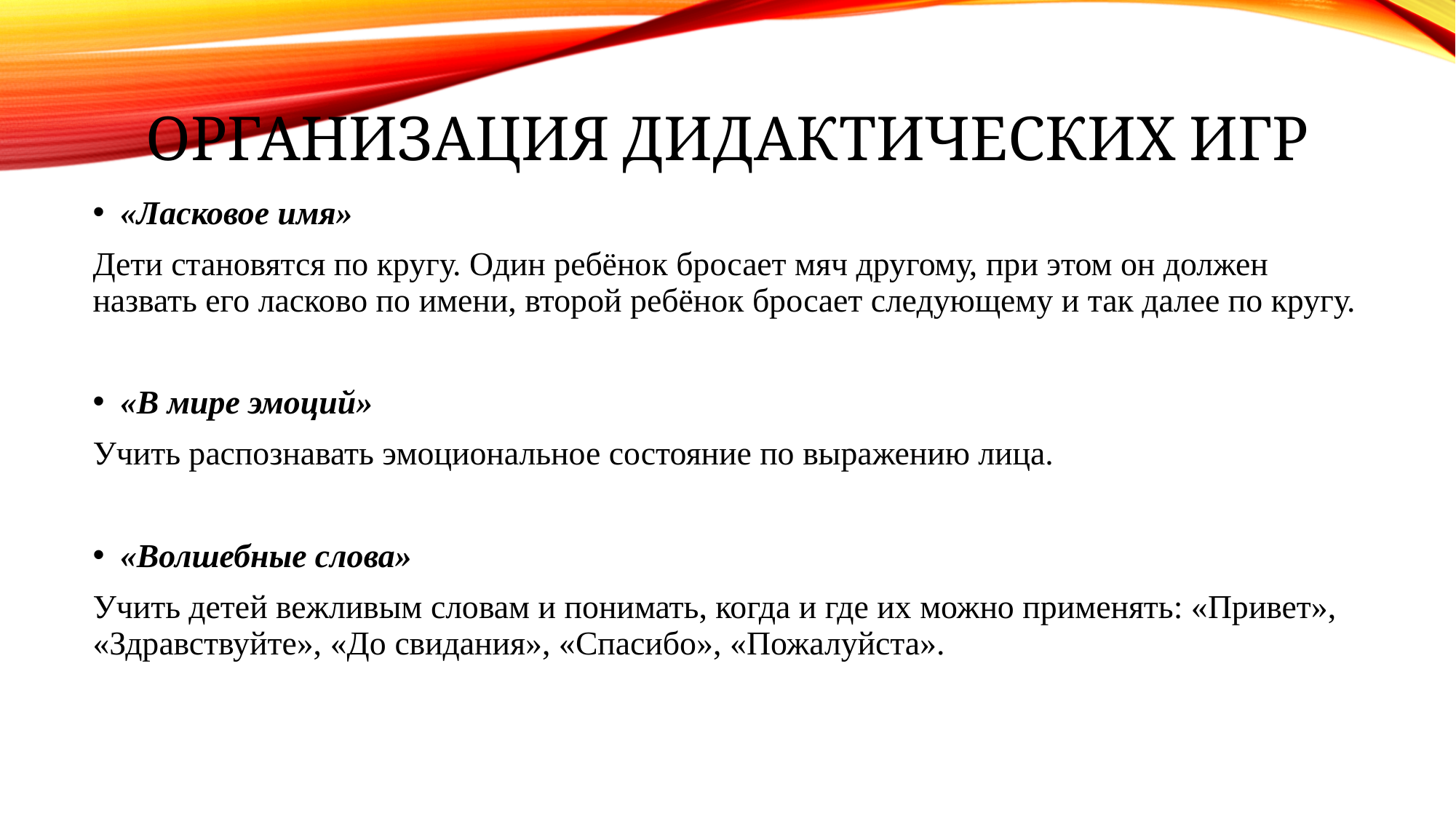

# Организация дидактических игр
«Ласковое имя»
Дети становятся по кругу. Один ребёнок бросает мяч другому, при этом он должен назвать его ласково по имени, второй ребёнок бросает следующему и так далее по кругу.

«В мире эмоций»
Учить распознавать эмоциональное состояние по выражению лица.

«Волшебные слова»
Учить детей вежливым словам и понимать, когда и где их можно применять: «Привет», «Здравствуйте», «До свидания», «Спасибо», «Пожалуйста».